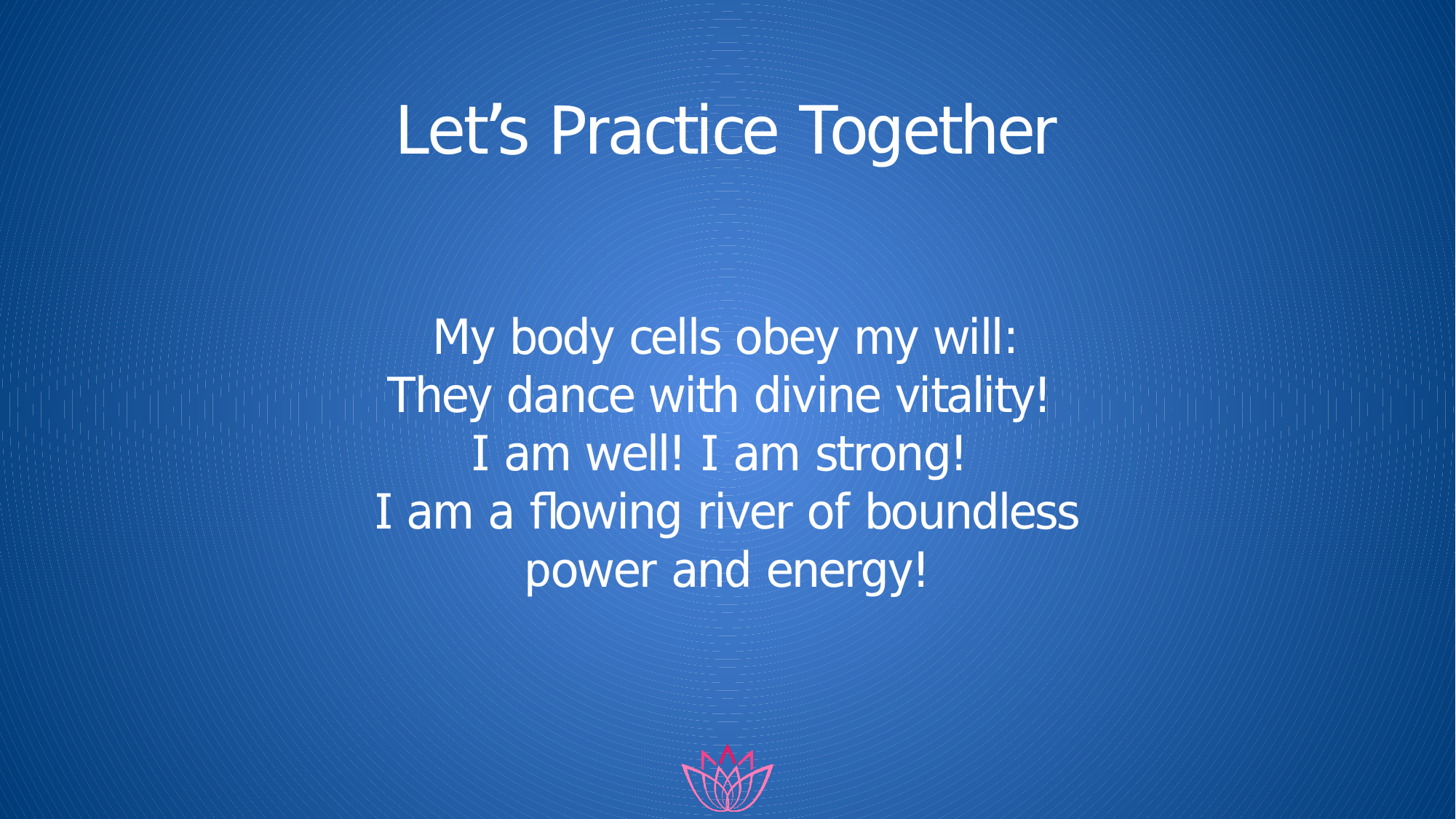

# Let’s Practice Together

My body cells obey my will: They dance with divine vitality!
I am well! I am strong!
I am a flowing river of boundless power and energy!